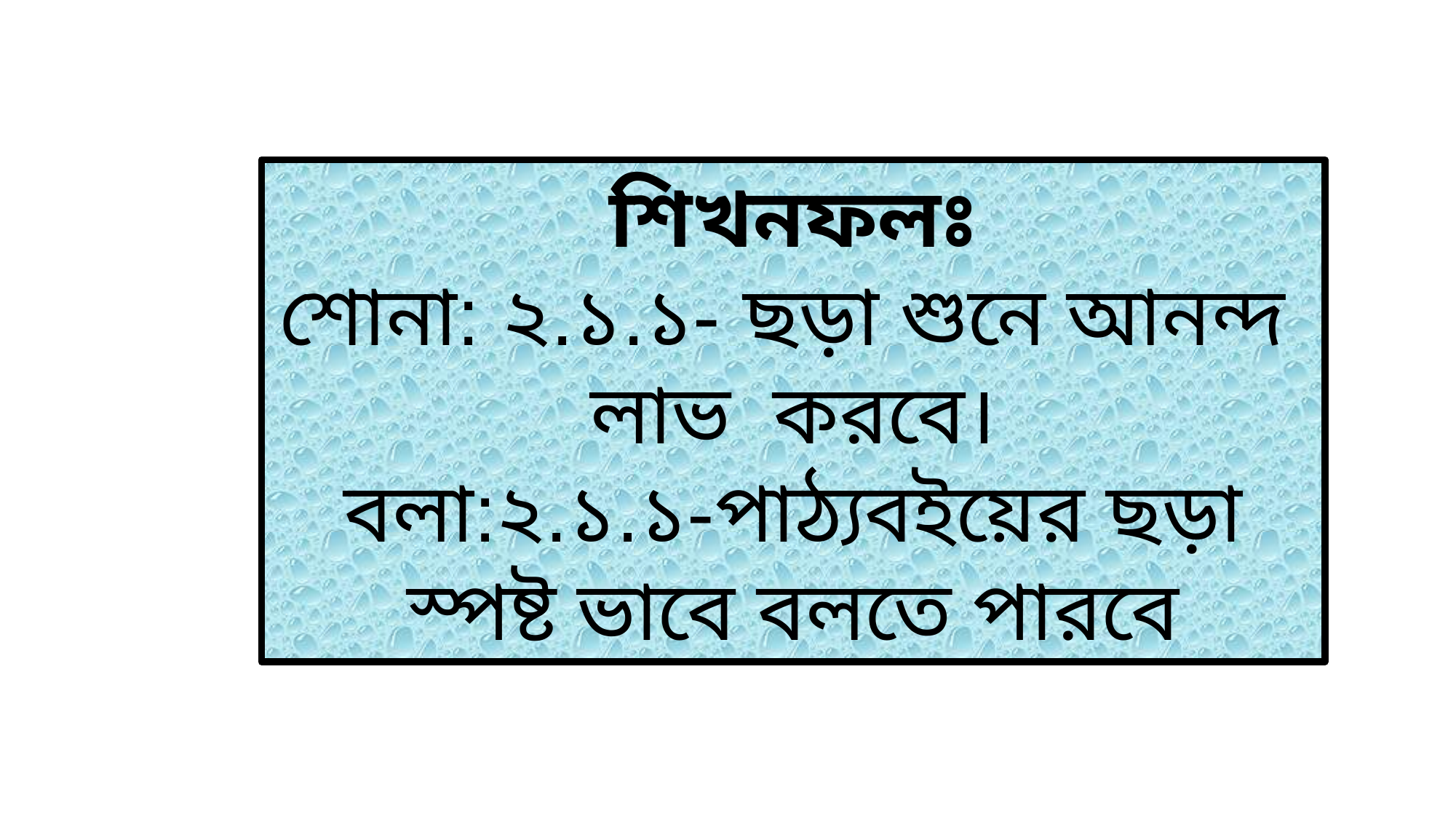

শিখনফলঃ
শোনা: ২.১.১- ছড়া শুনে আনন্দ  লাভ  করবে।
বলা:২.১.১-পাঠ্যবইয়ের ছড়া স্পষ্ট ভাবে বলতে পারবে